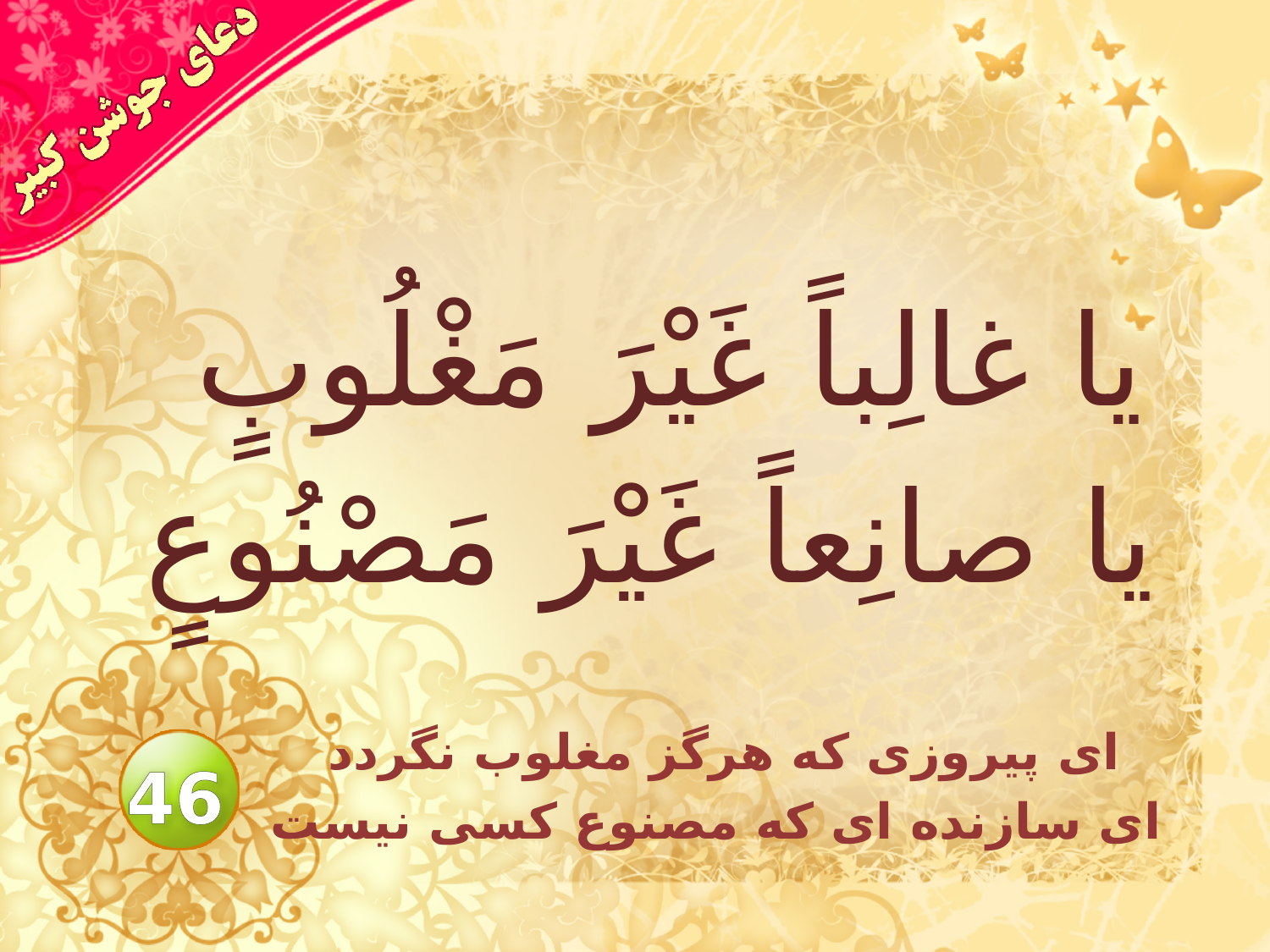

# يا غالِباً غَيْرَ مَغْلُوبٍ يا صانِعاً غَيْرَ مَصْنُوعٍ
اى پيروزى كه هرگز مغلوب نگردد
 اى سازنده اى كه مصنوع كسى نيست
46